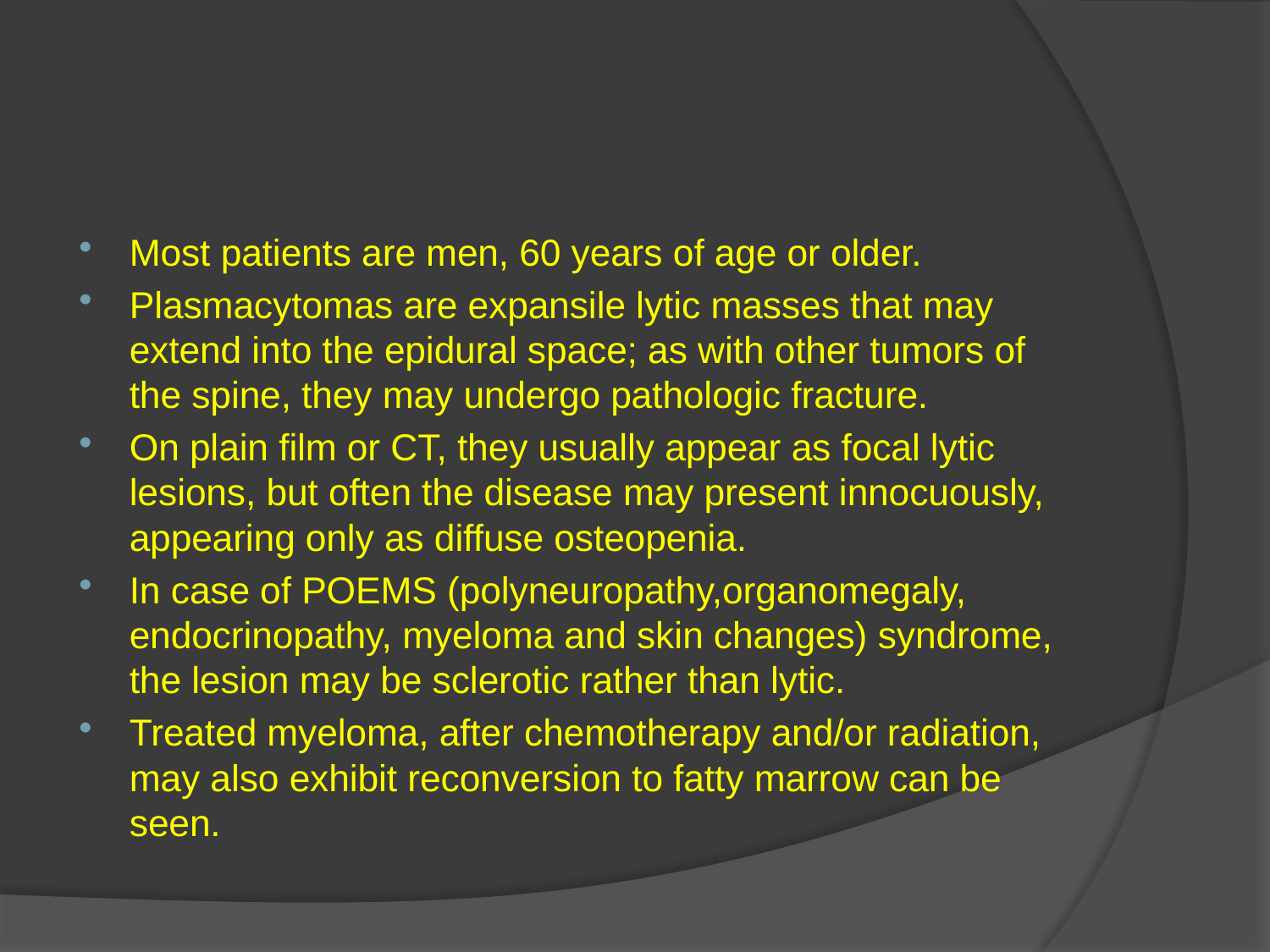

#
Most patients are men, 60 years of age or older.
Plasmacytomas are expansile lytic masses that may extend into the epidural space; as with other tumors of the spine, they may undergo pathologic fracture.
On plain film or CT, they usually appear as focal lytic lesions, but often the disease may present innocuously, appearing only as diffuse osteopenia.
In case of POEMS (polyneuropathy,organomegaly, endocrinopathy, myeloma and skin changes) syndrome, the lesion may be sclerotic rather than lytic.
Treated myeloma, after chemotherapy and/or radiation, may also exhibit reconversion to fatty marrow can be seen.